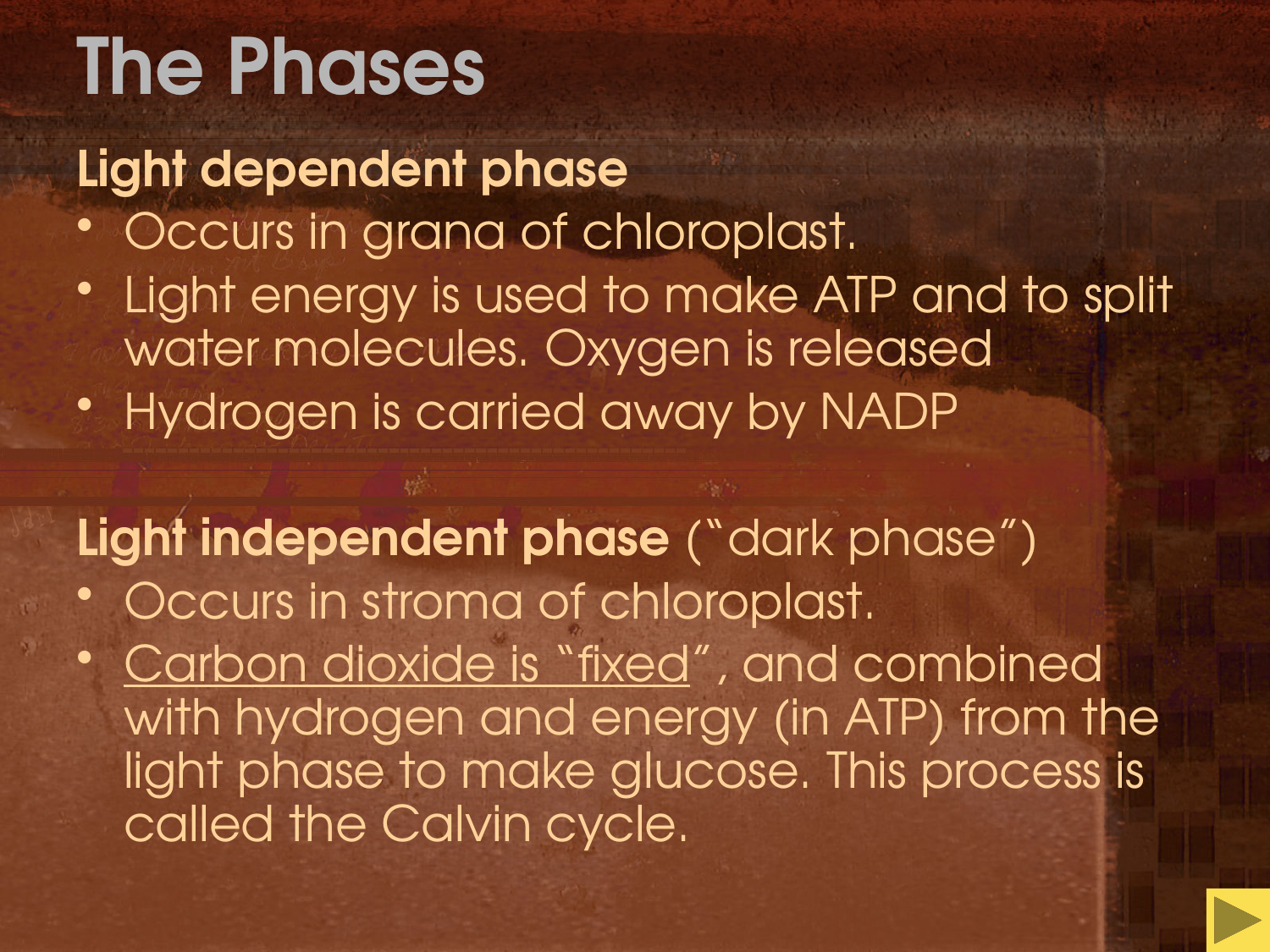

# The Phases
Light dependent phase
Occurs in grana of chloroplast.
Light energy is used to make ATP and to split water molecules. Oxygen is released
Hydrogen is carried away by NADP

Light independent phase (“dark phase”)
Occurs in stroma of chloroplast.
Carbon dioxide is “fixed”, and combined with hydrogen and energy (in ATP) from the light phase to make glucose. This process is called the Calvin cycle.